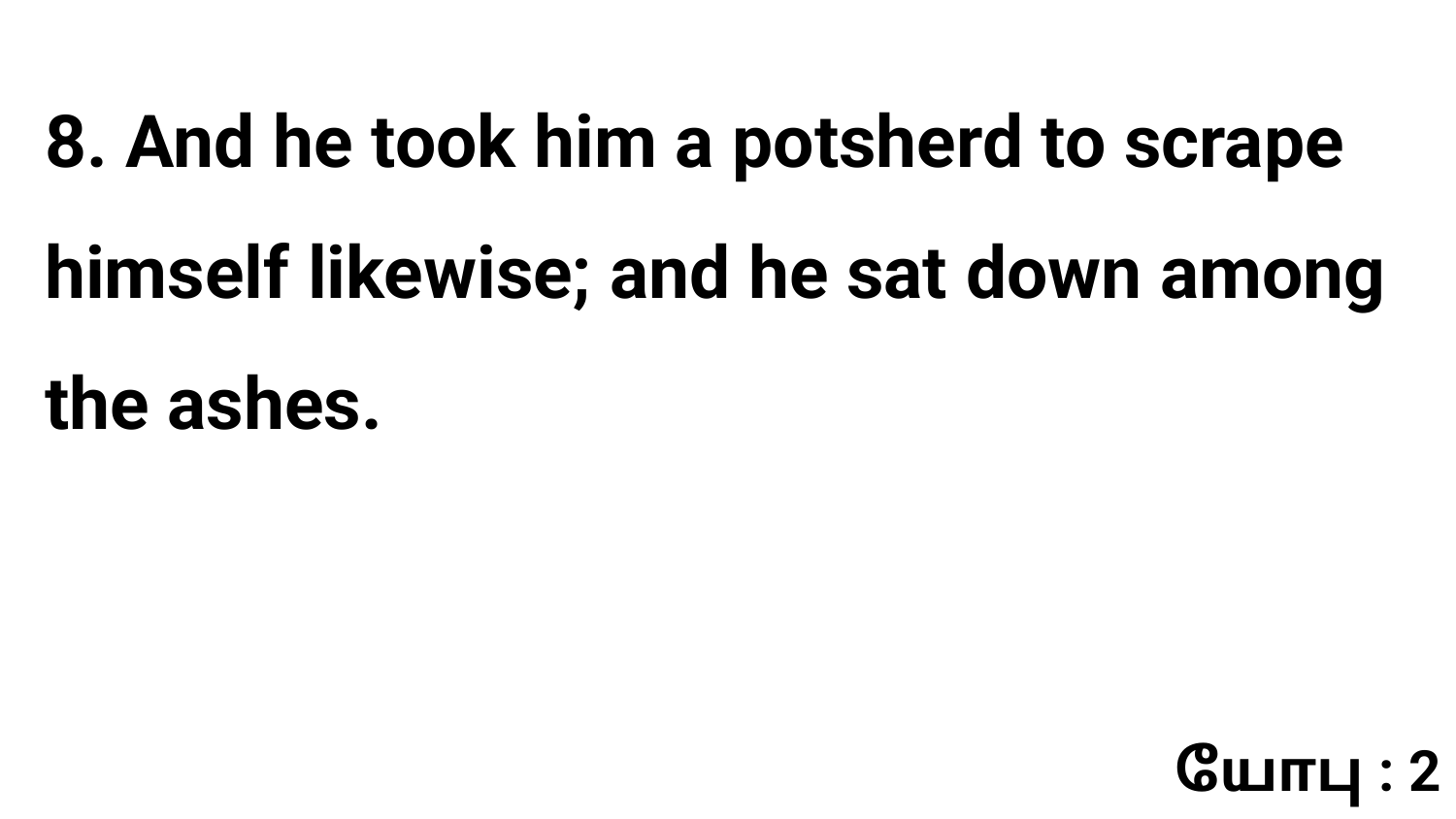

8. And he took him a potsherd to scrape himself likewise; and he sat down among the ashes.
யோபு : 2